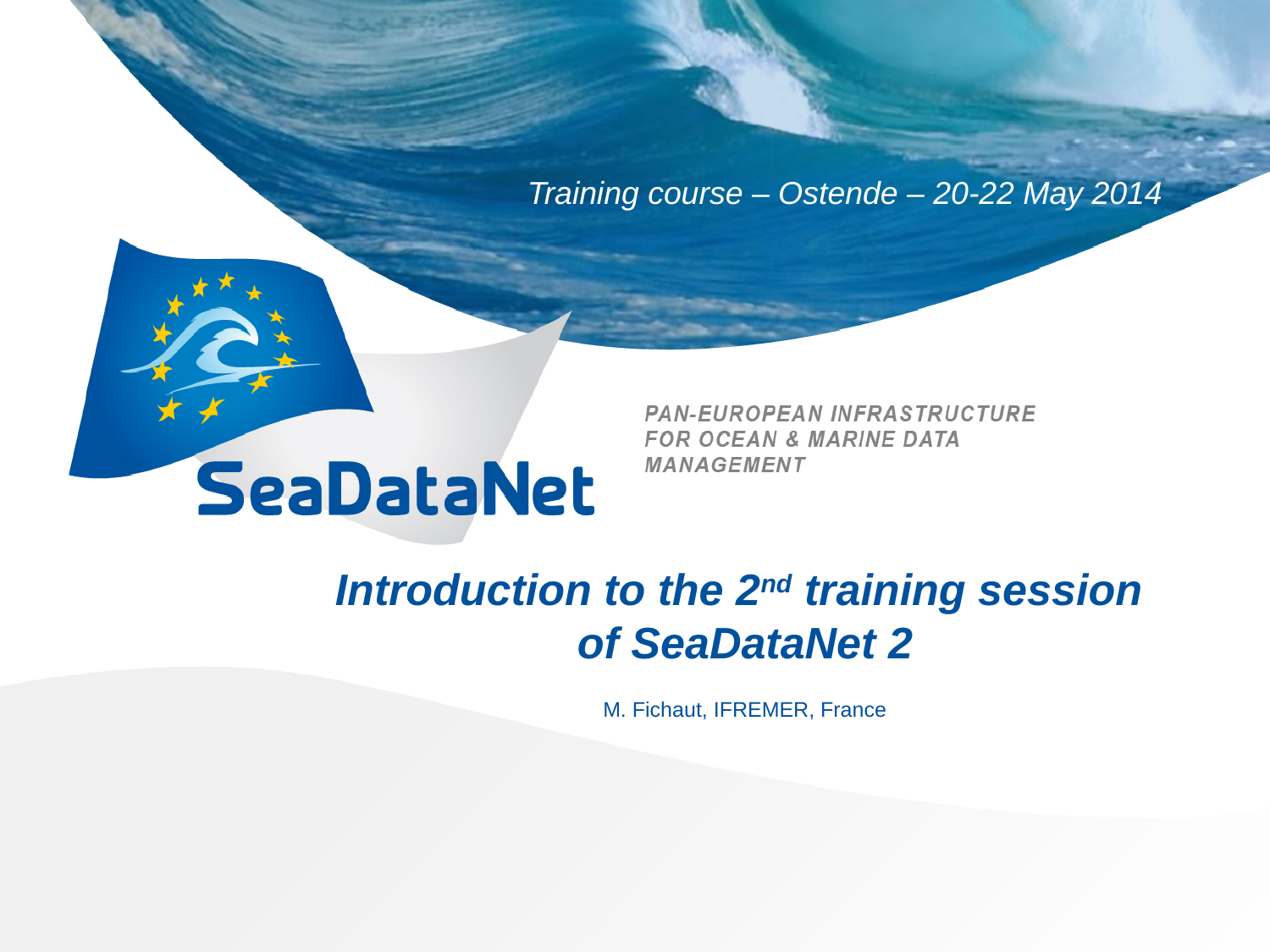

# Introduction to the 2nd training session of SeaDataNet 2
M. Fichaut, IFREMER, France